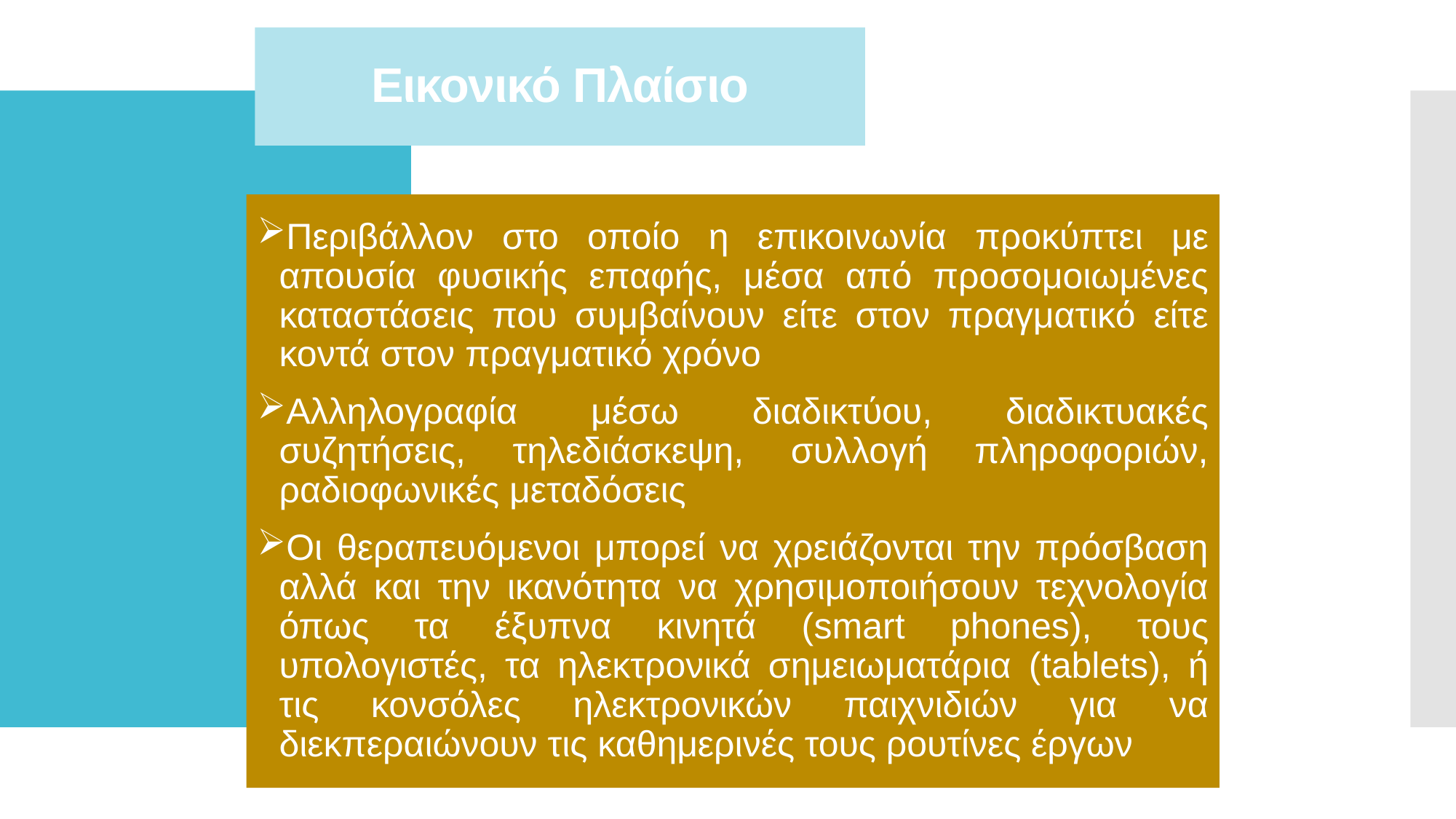

# Εικονικό Πλαίσιο
Περιβάλλον στο οποίο η επικοινωνία προκύπτει με απουσία φυσικής επαφής, μέσα από προσομοιωμένες καταστάσεις που συμβαίνουν είτε στον πραγματικό είτε κοντά στον πραγματικό χρόνο
Αλληλογραφία μέσω διαδικτύου, διαδικτυακές συζητήσεις, τηλεδιάσκεψη, συλλογή πληροφοριών, ραδιοφωνικές μεταδόσεις
Οι θεραπευόμενοι μπορεί να χρειάζονται την πρόσβαση αλλά και την ικανότητα να χρησιμοποιήσουν τεχνολογία όπως τα έξυπνα κινητά (smart phones), τους υπολογιστές, τα ηλεκτρονικά σημειωματάρια (tablets), ή τις κονσόλες ηλεκτρονικών παιχνιδιών για να διεκπεραιώνουν τις καθημερινές τους ρουτίνες έργων